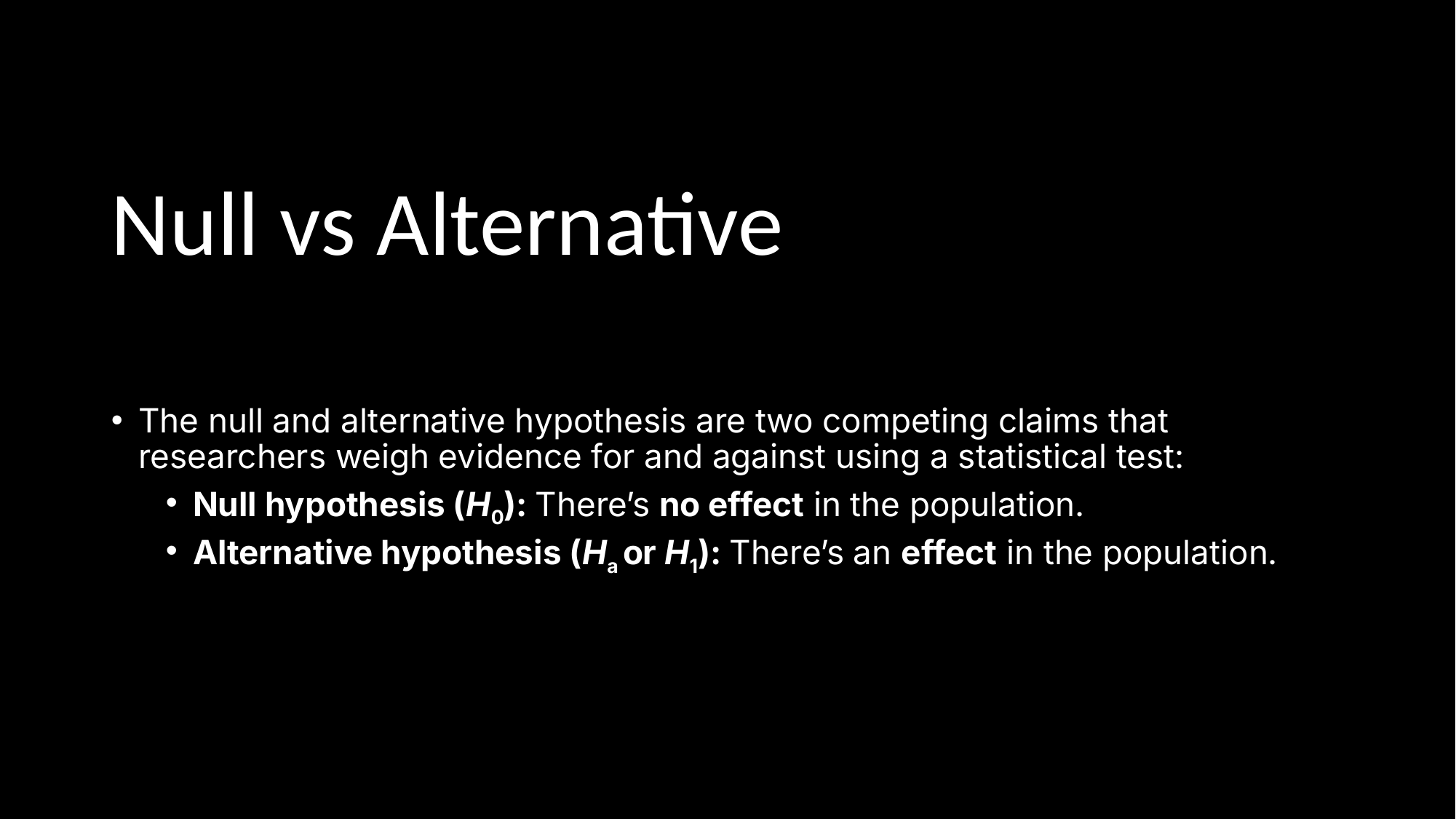

# Null vs Alternative
The null and alternative hypothesis are two competing claims that researchers weigh evidence for and against using a statistical test:
Null hypothesis (H0): There’s no effect in the population.
Alternative hypothesis (Ha or H1): There’s an effect in the population.